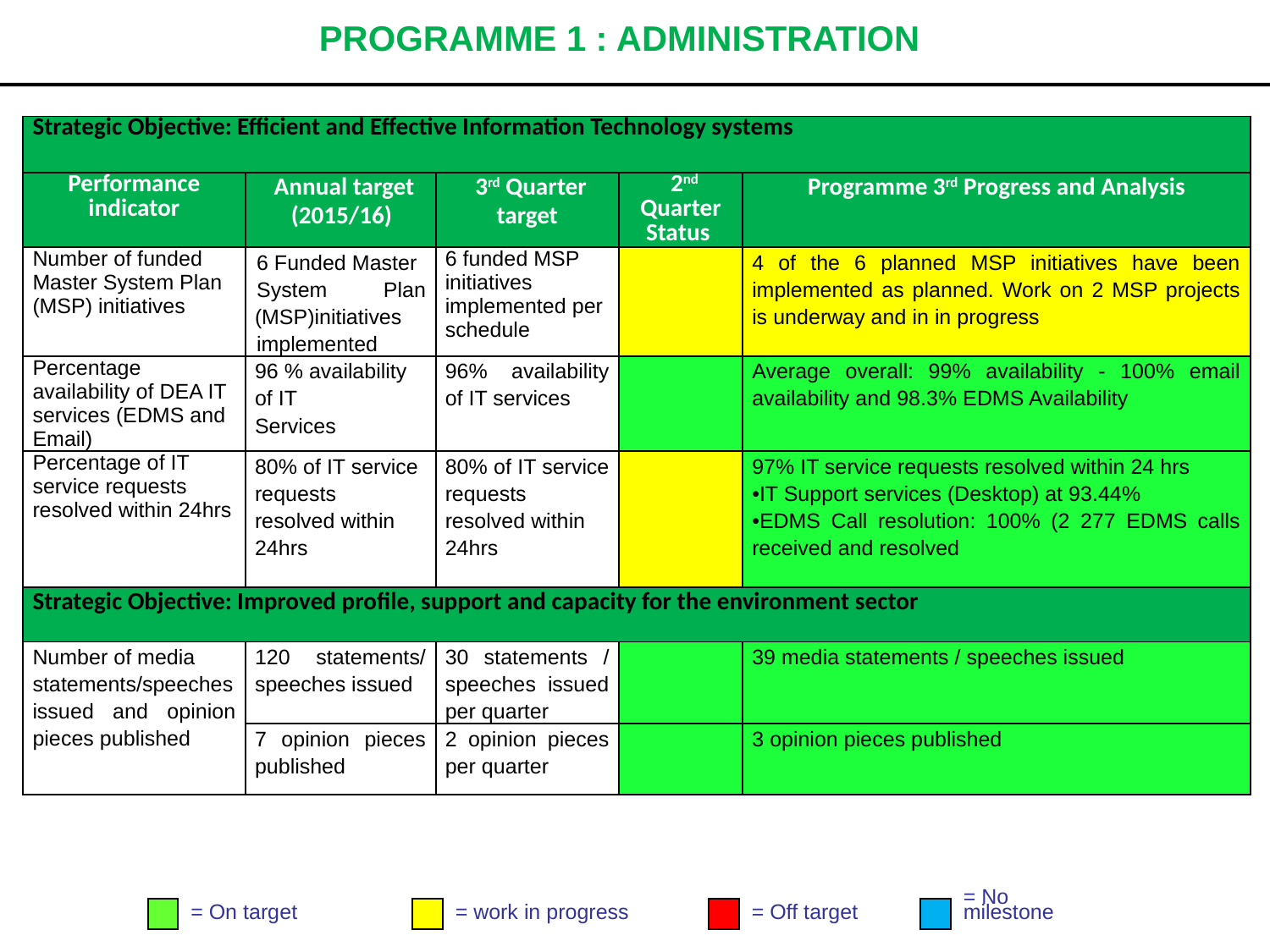

# PROGRAMME 1 : ADMINISTRATION

| Strategic Objective: Efficient and Effective Information Technology systems |  |  |  |  |
| --- | --- | --- | --- | --- |
| Performance indicator | Annual target (2015/16) | 3rd Quarter target | 2nd Quarter Status | Programme 3rd Progress and Analysis |
| Number of funded Master System Plan (MSP) initiatives | 6 Funded Master System Plan (MSP)initiatives implemented | 6 funded MSP initiatives implemented per schedule |  | 4 of the 6 planned MSP initiatives have been implemented as planned. Work on 2 MSP projects is underway and in in progress |
| Percentage availability of DEA IT services (EDMS and Email) | 96 % availability of IT Services | 96% availability of IT services |  | Average overall: 99% availability - 100% email availability and 98.3% EDMS Availability |
| Percentage of IT service requests resolved within 24hrs | 80% of IT service requests resolved within 24hrs | 80% of IT service requests resolved within 24hrs |  | 97% IT service requests resolved within 24 hrs •IT Support services (Desktop) at 93.44% •EDMS Call resolution: 100% (2 277 EDMS calls received and resolved |
| Strategic Objective: Improved profile, support and capacity for the environment sector |  |  |  |  |
| Number of media statements/speeches issued and opinion pieces published | 120 statements/ speeches issued | 30 statements / speeches issued per quarter |  | 39 media statements / speeches issued |
|  | 7 opinion pieces published | 2 opinion pieces per quarter |  | 3 opinion pieces published |
= On target
= work in progress
= Off target

= No
milestone